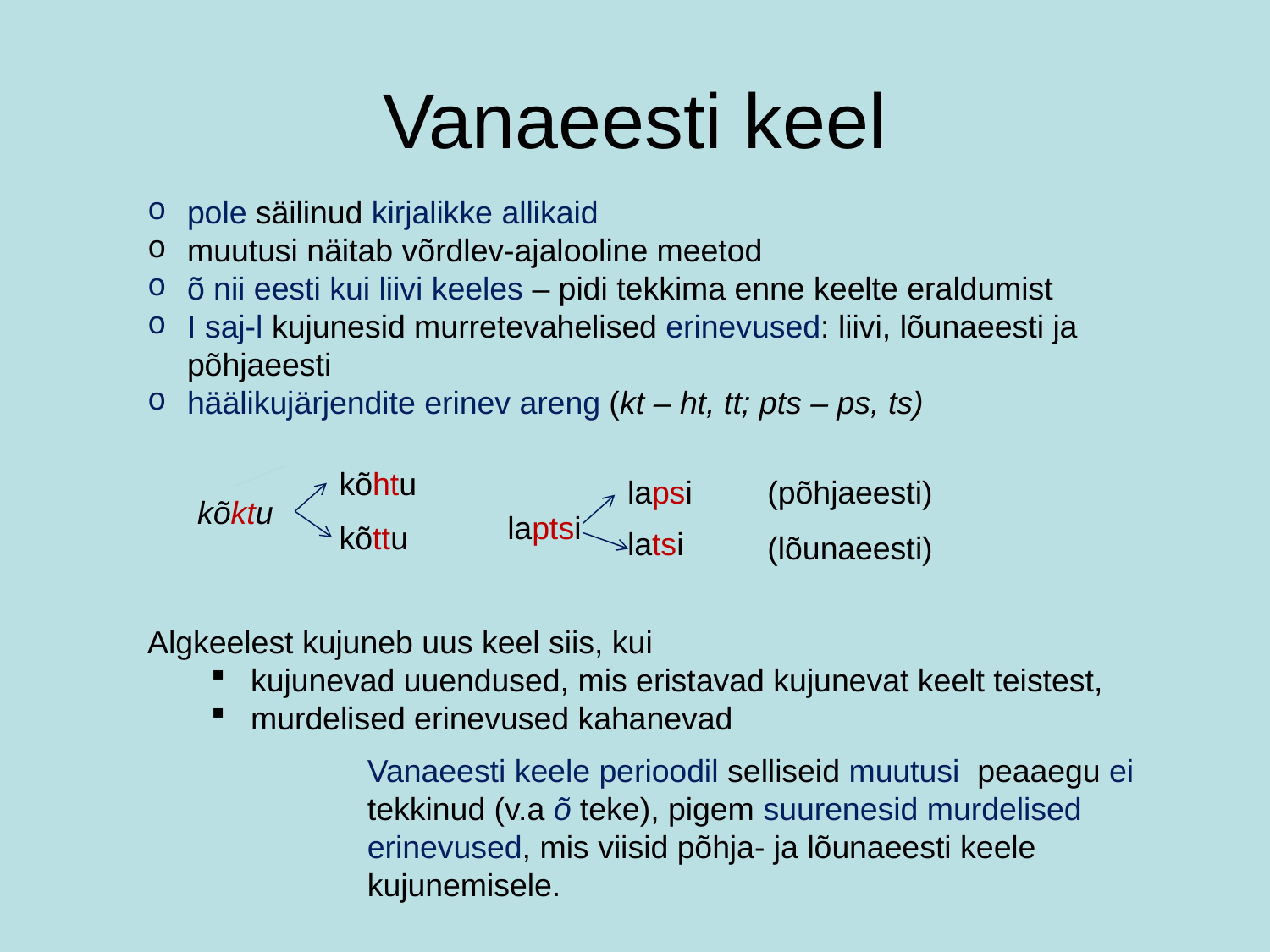

# Vanaeesti keel
pole säilinud kirjalikke allikaid
muutusi näitab võrdlev-ajalooline meetod
õ nii eesti kui liivi keeles – pidi tekkima enne keelte eraldumist
I saj-l kujunesid murretevahelised erinevused: liivi, lõunaeesti ja põhjaeesti
häälikujärjendite erinev areng (kt – ht, tt; pts – ps, ts)
kõhtu
lapsi
(põhjaeesti)
kõktu
laptsi
kõttu
latsi
(lõunaeesti)
Algkeelest kujuneb uus keel siis, kui
kujunevad uuendused, mis eristavad kujunevat keelt teistest,
murdelised erinevused kahanevad
Vanaeesti keele perioodil selliseid muutusi  peaaegu ei tekkinud (v.a õ teke), pigem suurenesid murdelised erinevused, mis viisid põhja- ja lõunaeesti keele kujunemisele.